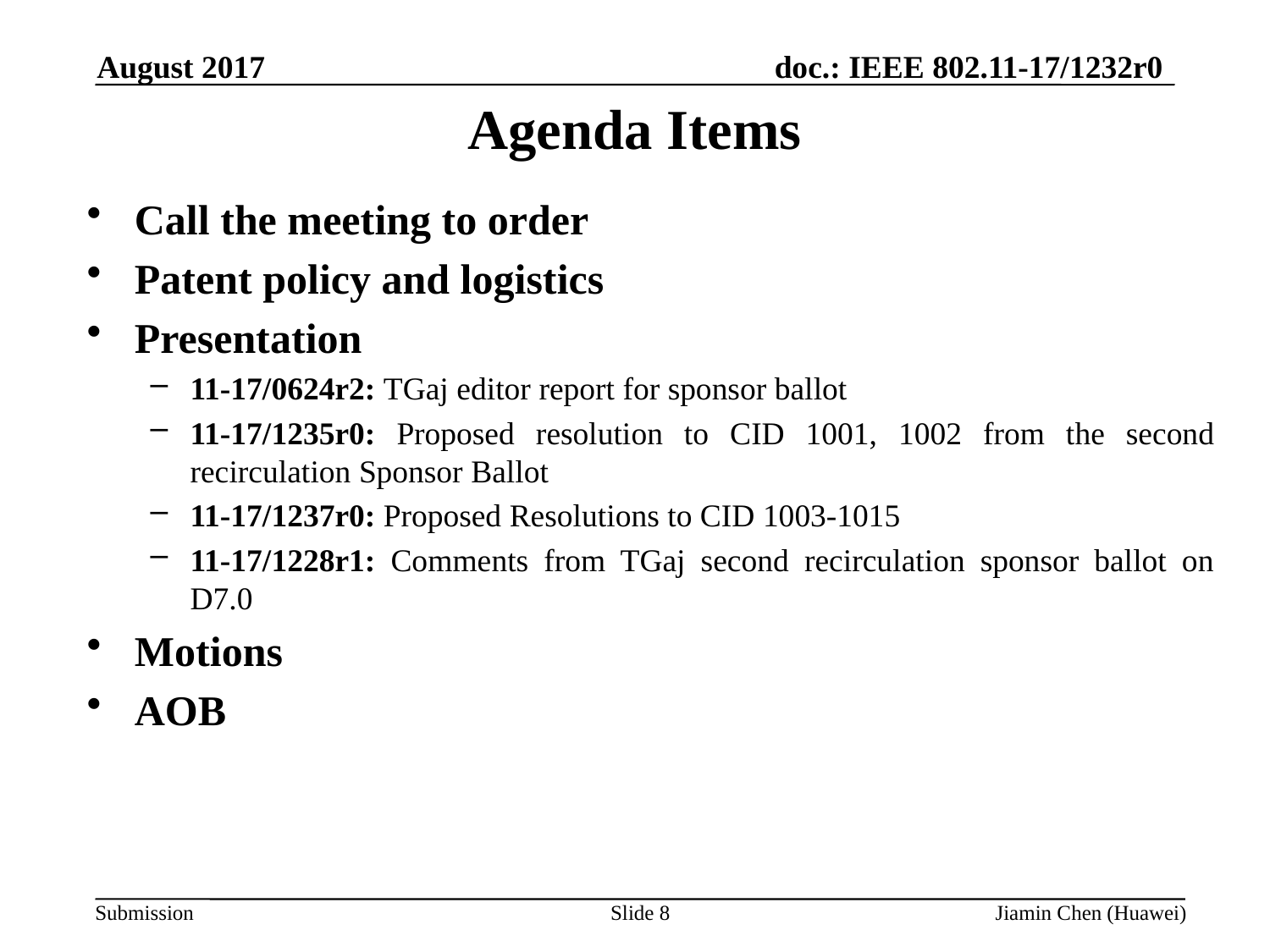

August 2017
# Agenda Items
Call the meeting to order
Patent policy and logistics
Presentation
11-17/0624r2: TGaj editor report for sponsor ballot
11-17/1235r0: Proposed resolution to CID 1001, 1002 from the second recirculation Sponsor Ballot
11-17/1237r0: Proposed Resolutions to CID 1003-1015
11-17/1228r1: Comments from TGaj second recirculation sponsor ballot on D7.0
Motions
AOB

Slide 8
Jiamin Chen (Huawei)